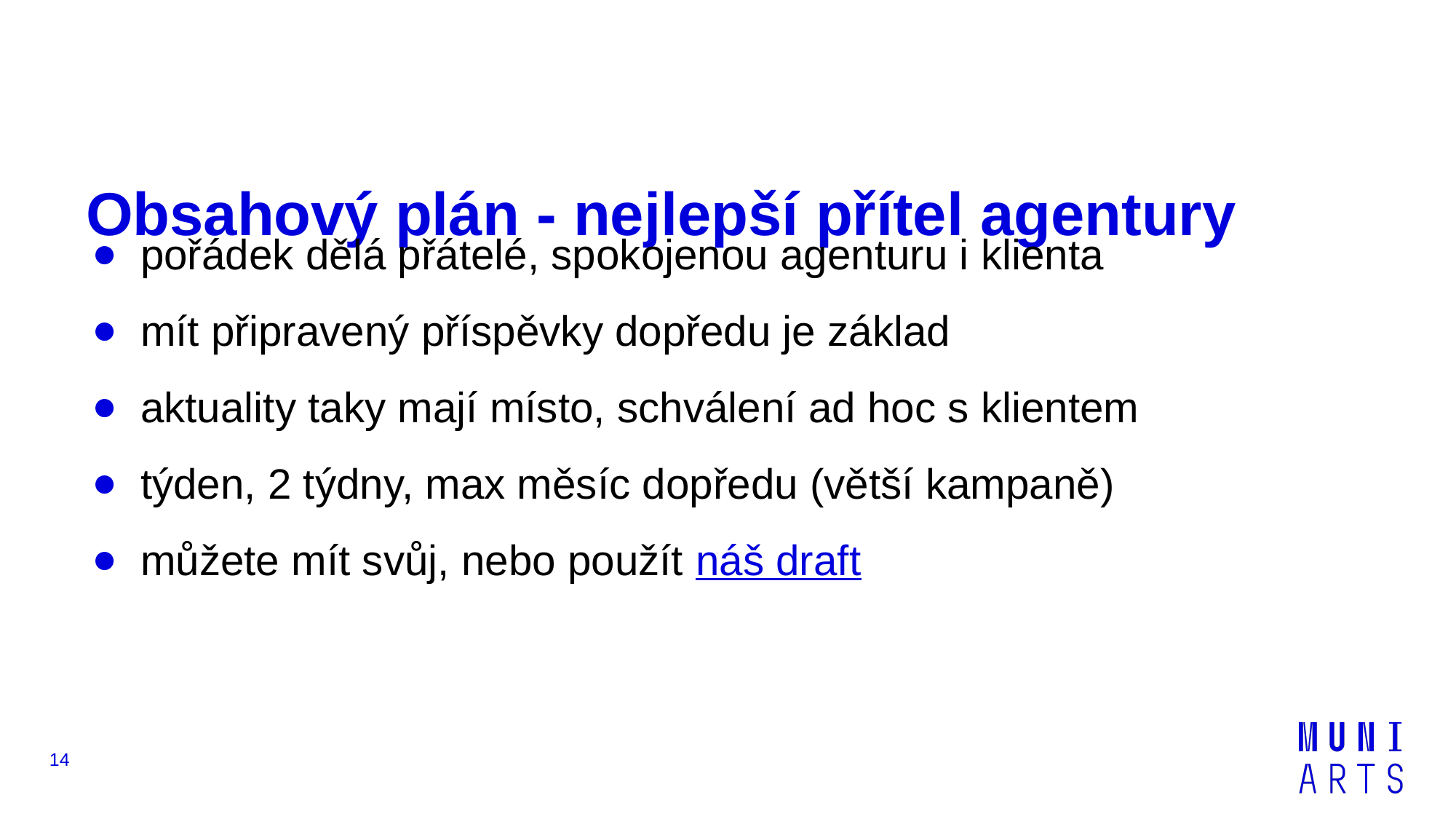

# Obsahový plán - nejlepší přítel agentury
pořádek dělá přátelé, spokojenou agenturu i klienta
mít připravený příspěvky dopředu je základ
aktuality taky mají místo, schválení ad hoc s klientem
týden, 2 týdny, max měsíc dopředu (větší kampaně)
můžete mít svůj, nebo použít náš draft
14